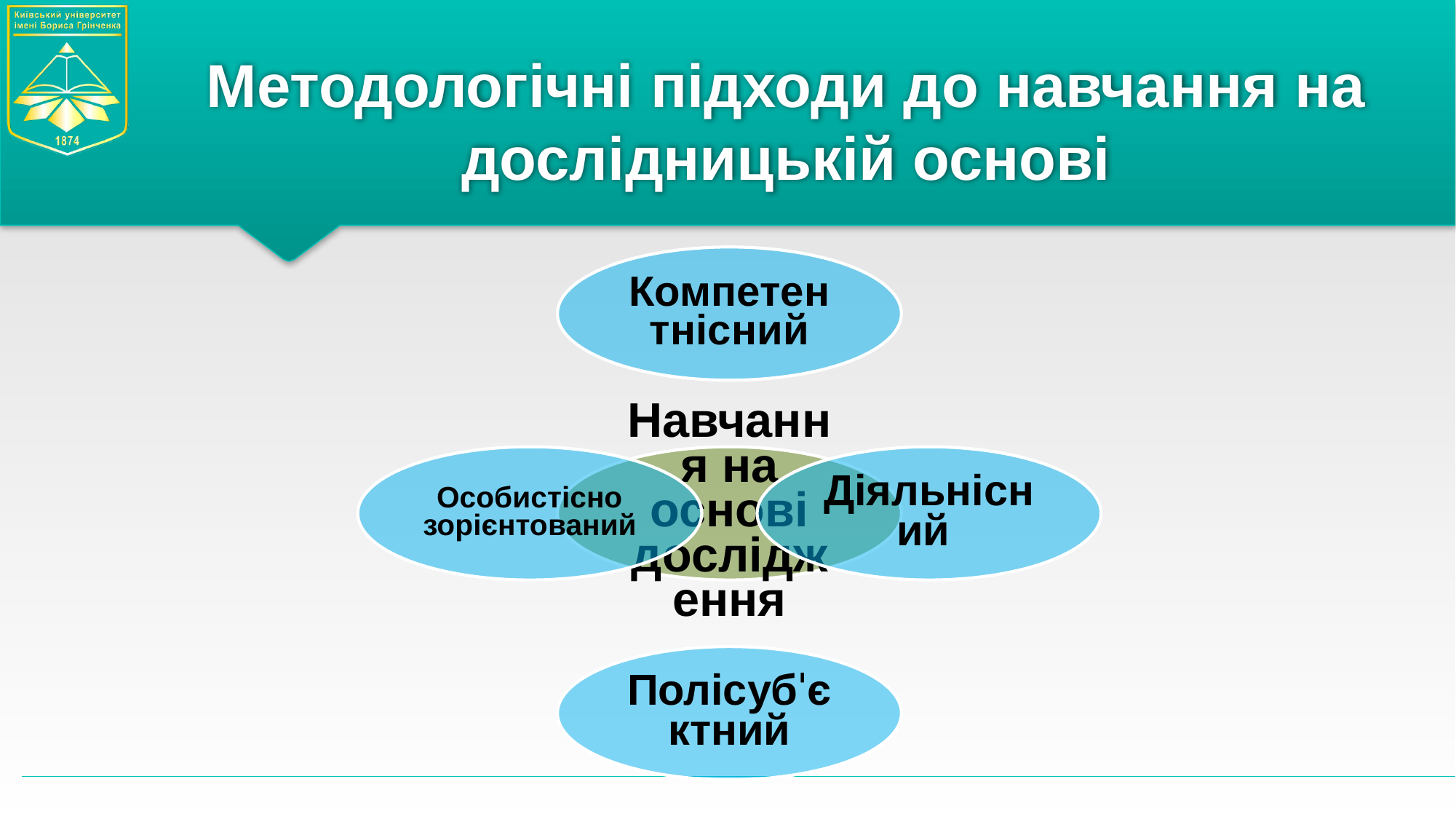

# Методологічні підходи до навчання на дослідницькій основі
Компетентнісний
Полісуб'єктний
Особистісно зорієнтований